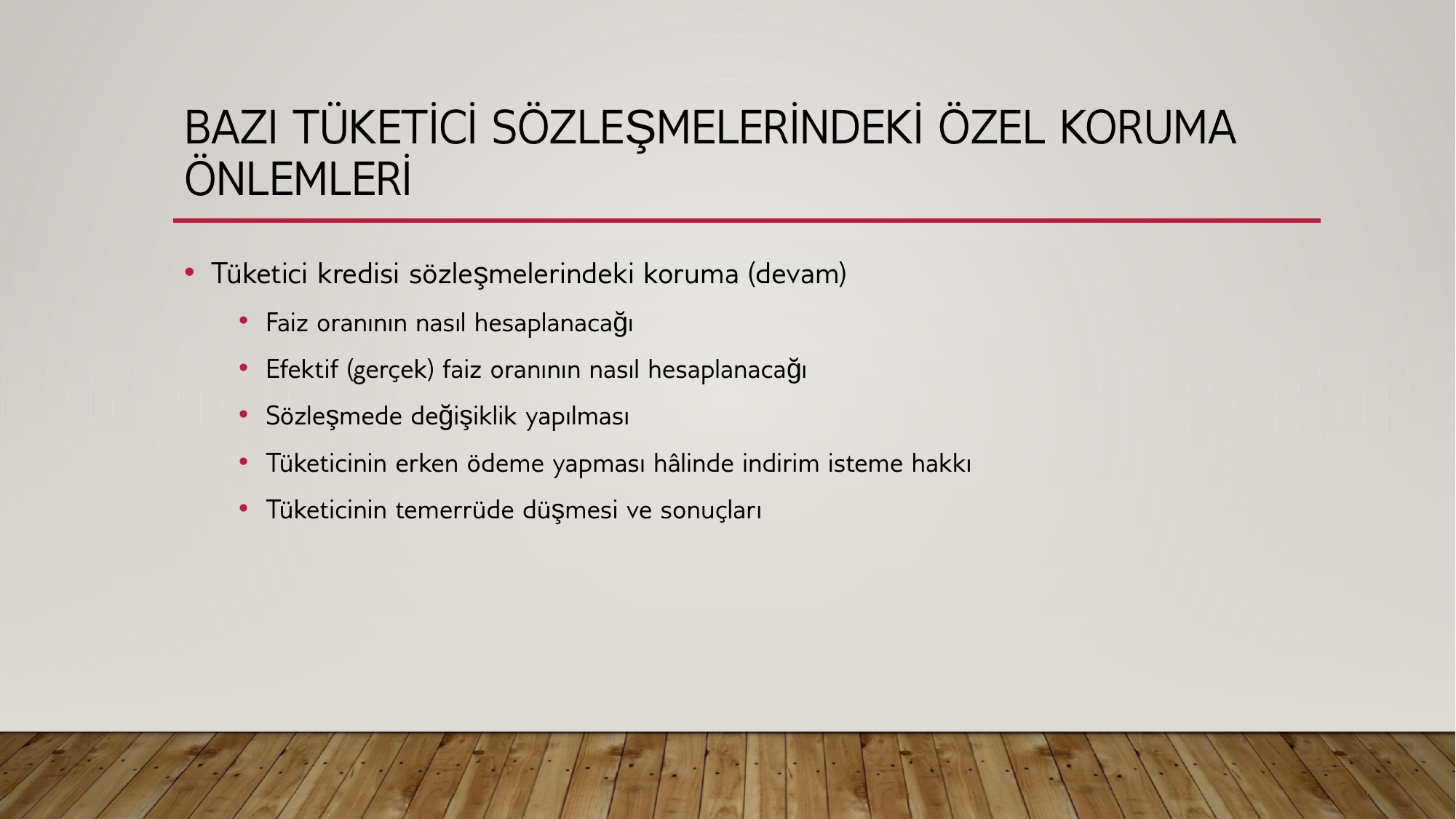

# Bazı tüketici sözleşmelerindeki özel koruma önlemleri
Tüketici kredisi sözleşmelerindeki koruma (devam)
Faiz oranının nasıl hesaplanacağı
Efektif (gerçek) faiz oranının nasıl hesaplanacağı
Sözleşmede değişiklik yapılması
Tüketicinin erken ödeme yapması hâlinde indirim isteme hakkı
Tüketicinin temerrüde düşmesi ve sonuçları